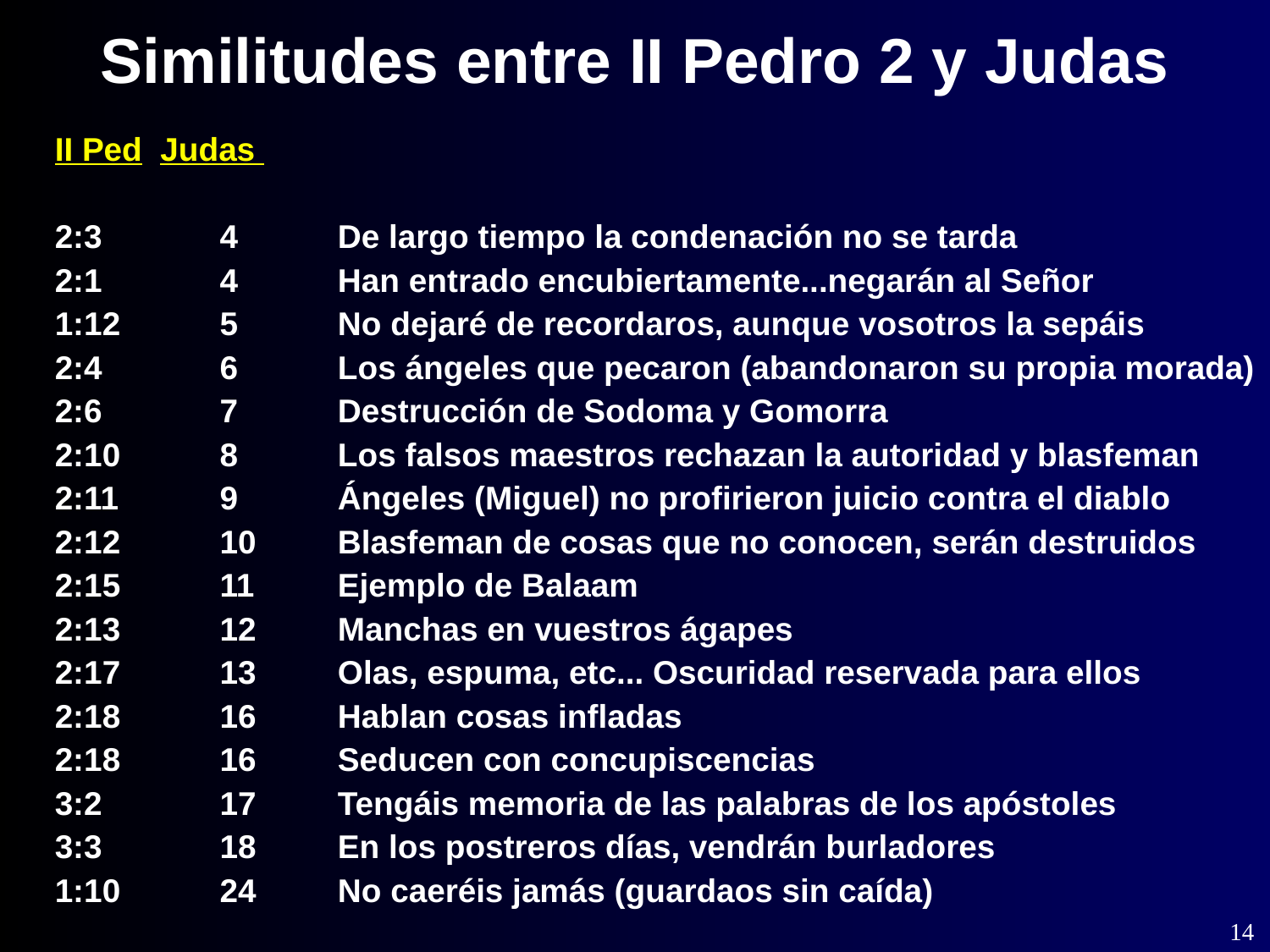

Similitudes entre II Pedro 2 y Judas
II Ped  Judas

2:3	4	De largo tiempo la condenación no se tarda
2:1	4	Han entrado encubiertamente...negarán al Señor
1:12	5	No dejaré de recordaros, aunque vosotros la sepáis
2:4	6	Los ángeles que pecaron (abandonaron su propia morada)
2:6	7	Destrucción de Sodoma y Gomorra
2:10	8	Los falsos maestros rechazan la autoridad y blasfeman
2:11	9	Ángeles (Miguel) no profirieron juicio contra el diablo
2:12	10	Blasfeman de cosas que no conocen, serán destruidos
2:15	11	Ejemplo de Balaam
2:13	12	Manchas en vuestros ágapes
2:17	13	Olas, espuma, etc... Oscuridad reservada para ellos
2:18	16	Hablan cosas infladas
2:18	16	Seducen con concupiscencias
3:2	17	Tengáis memoria de las palabras de los apóstoles
3:3	18	En los postreros días, vendrán burladores
1:10	24	No caeréis jamás (guardaos sin caída)

14